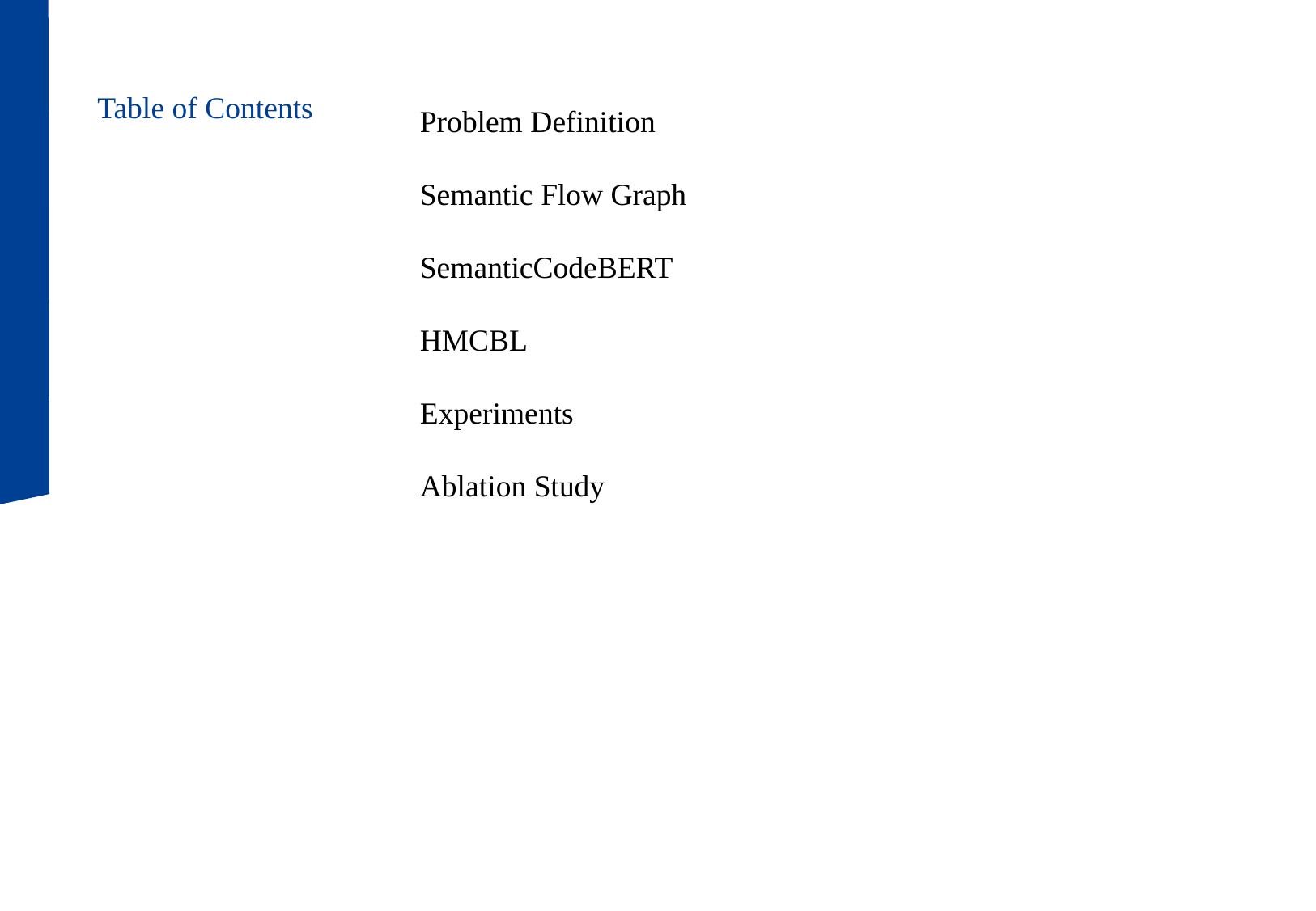

Problem Definition
Semantic Flow Graph
SemanticCodeBERT
HMCBL
Experiments
Ablation Study
Table of Contents